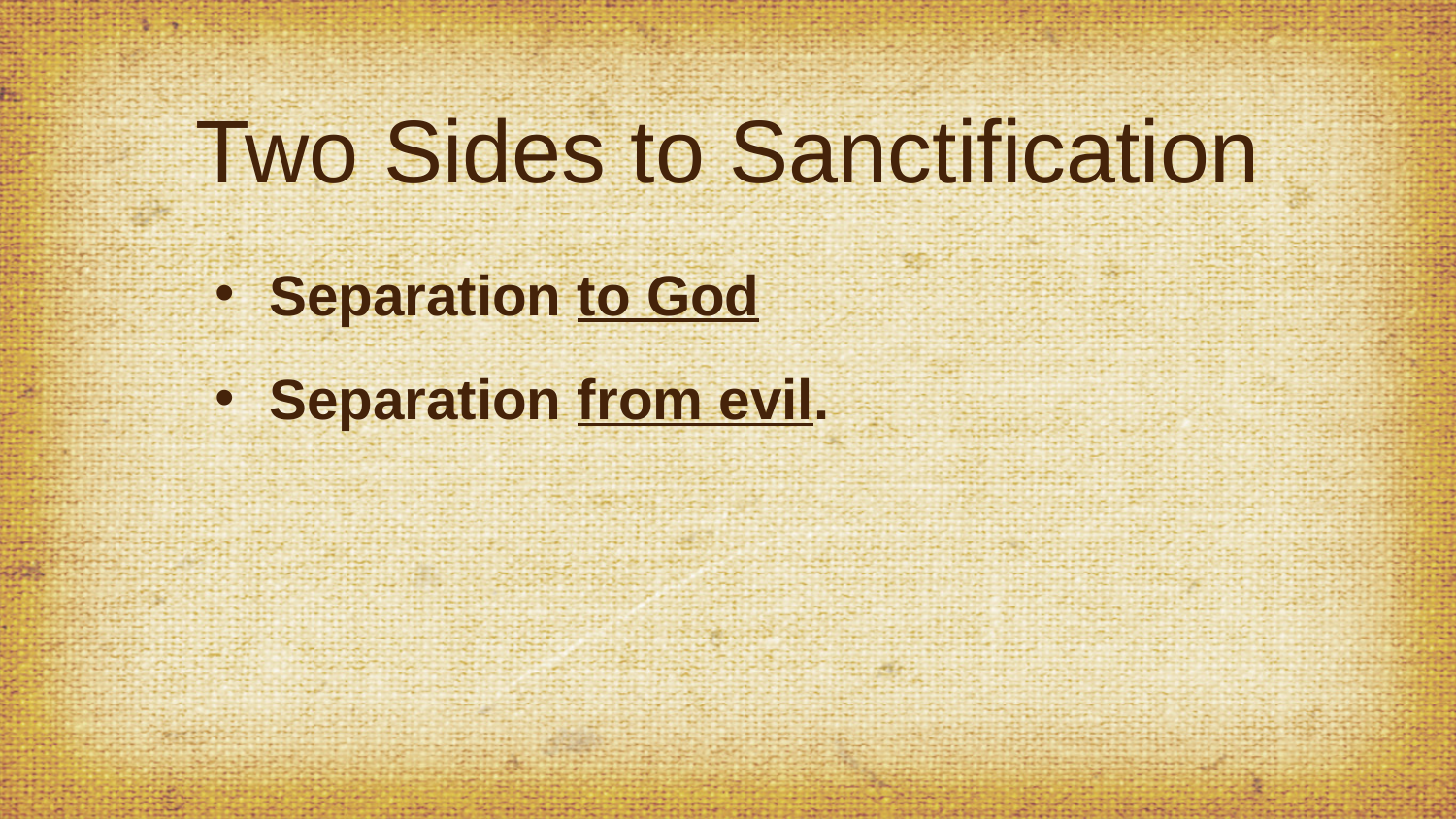

# Two Sides to Sanctification
Separation to God
Separation from evil.